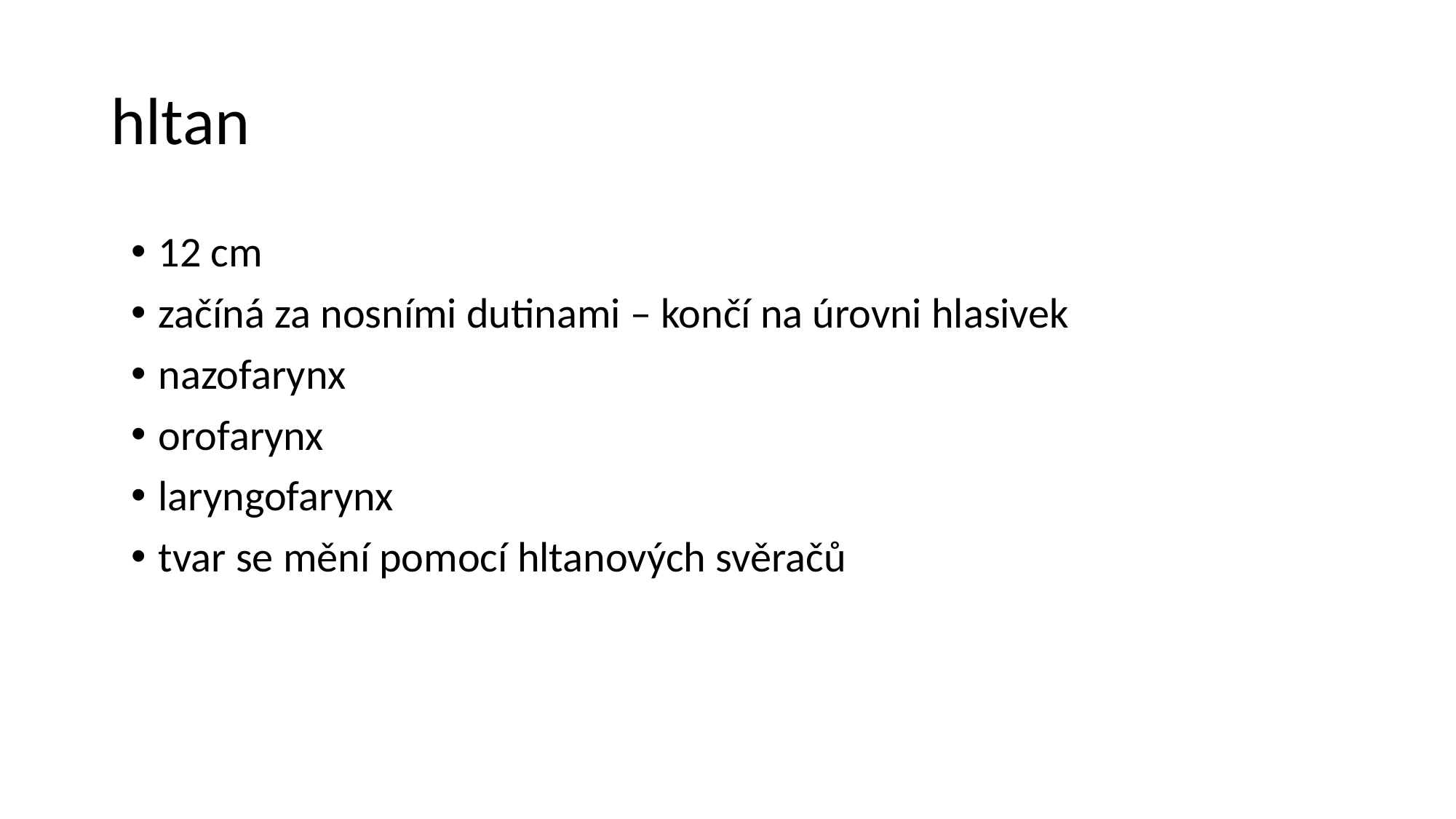

# hltan
12 cm
začíná za nosními dutinami – končí na úrovni hlasivek
nazofarynx
orofarynx
laryngofarynx
tvar se mění pomocí hltanových svěračů